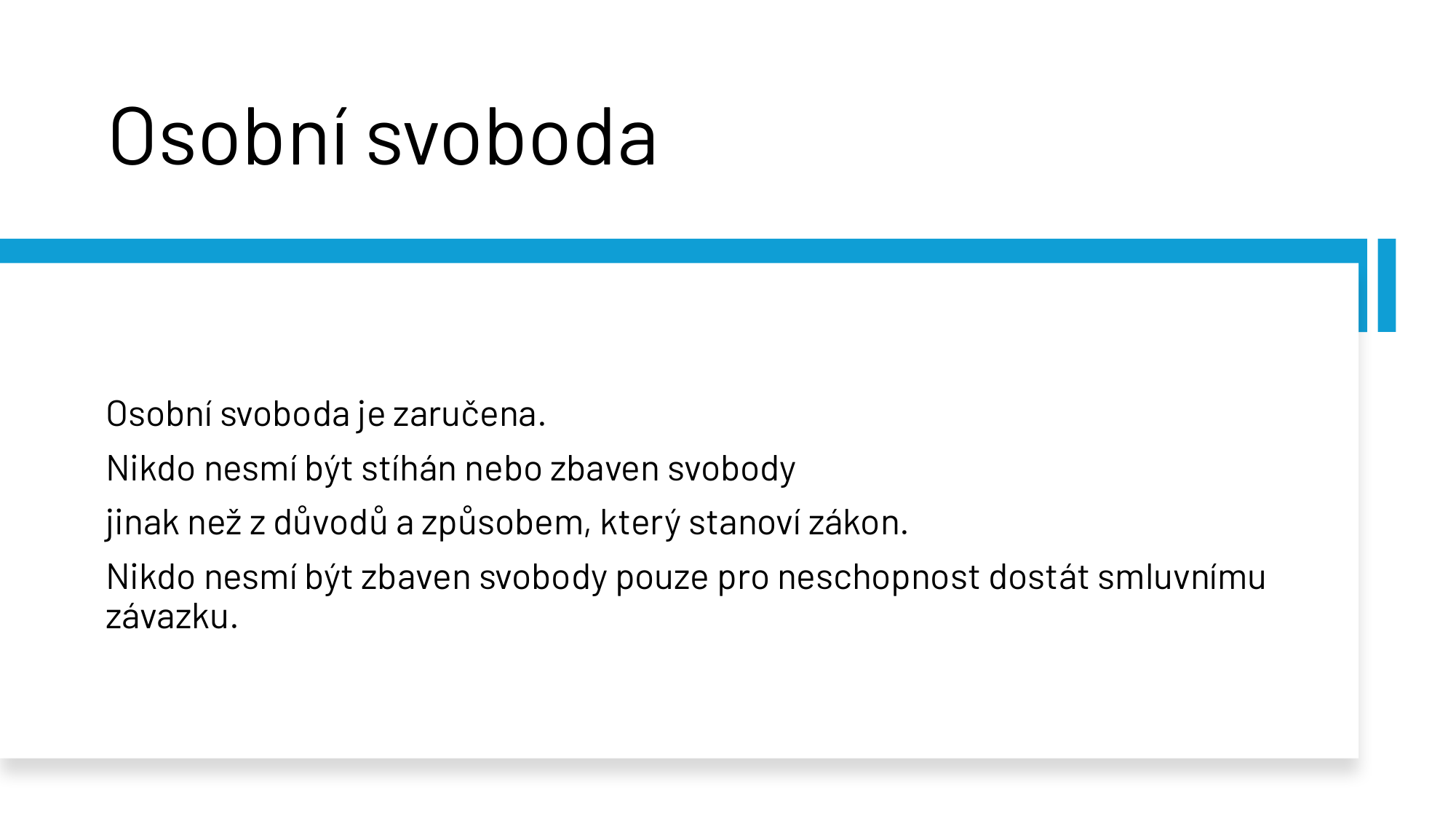

# Osobní svoboda

Osobní svoboda je zaručena.
Nikdo nesmí být stíhán nebo zbaven svobody
jinak než z důvodů a způsobem, který stanoví zákon.
Nikdo nesmí být zbaven svobody pouze pro neschopnost dostát smluvnímu závazku.